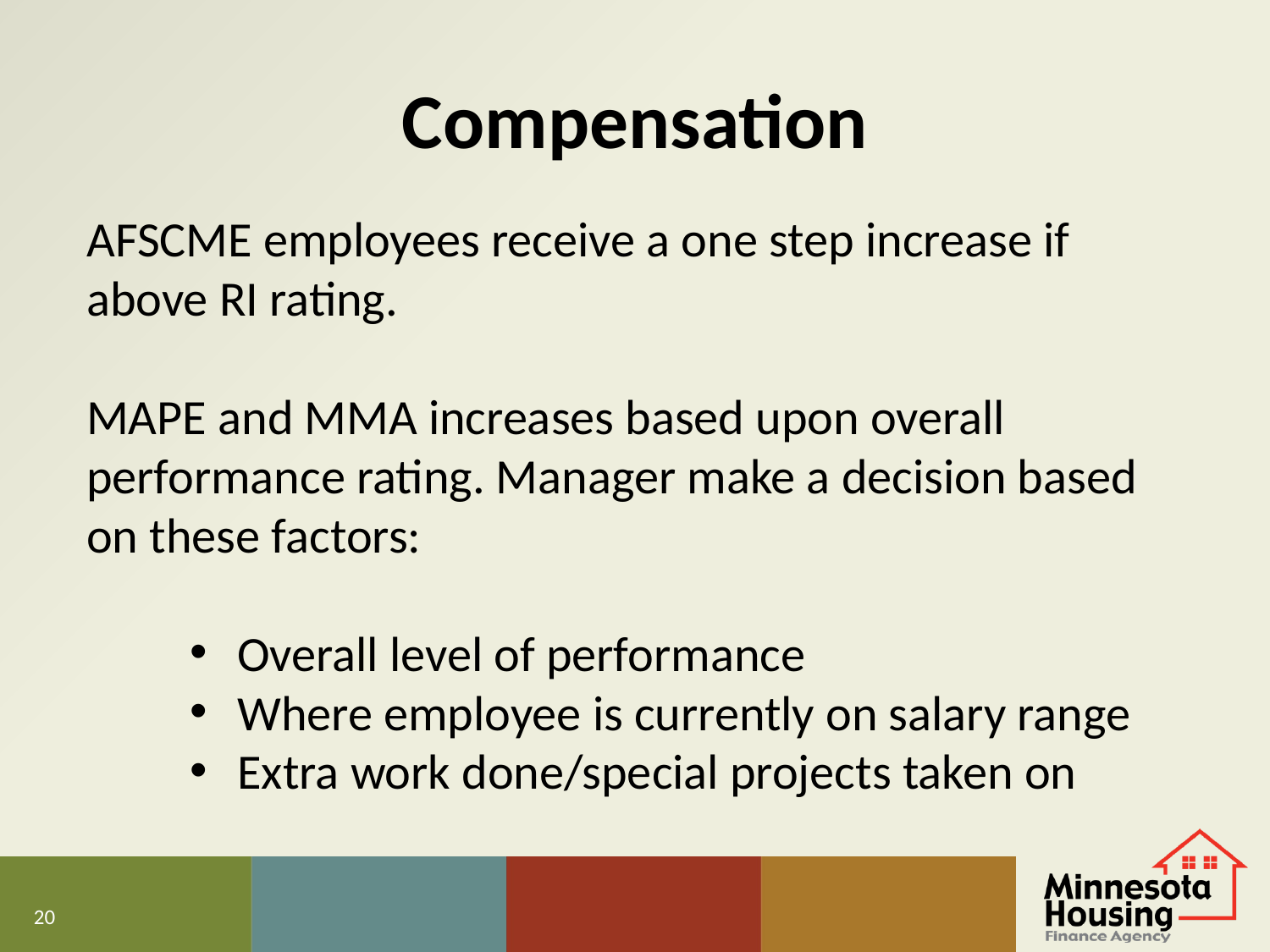

# Compensation
AFSCME employees receive a one step increase if above RI rating.

MAPE and MMA increases based upon overall performance rating. Manager make a decision based on these factors:

Overall level of performance
Where employee is currently on salary range
Extra work done/special projects taken on